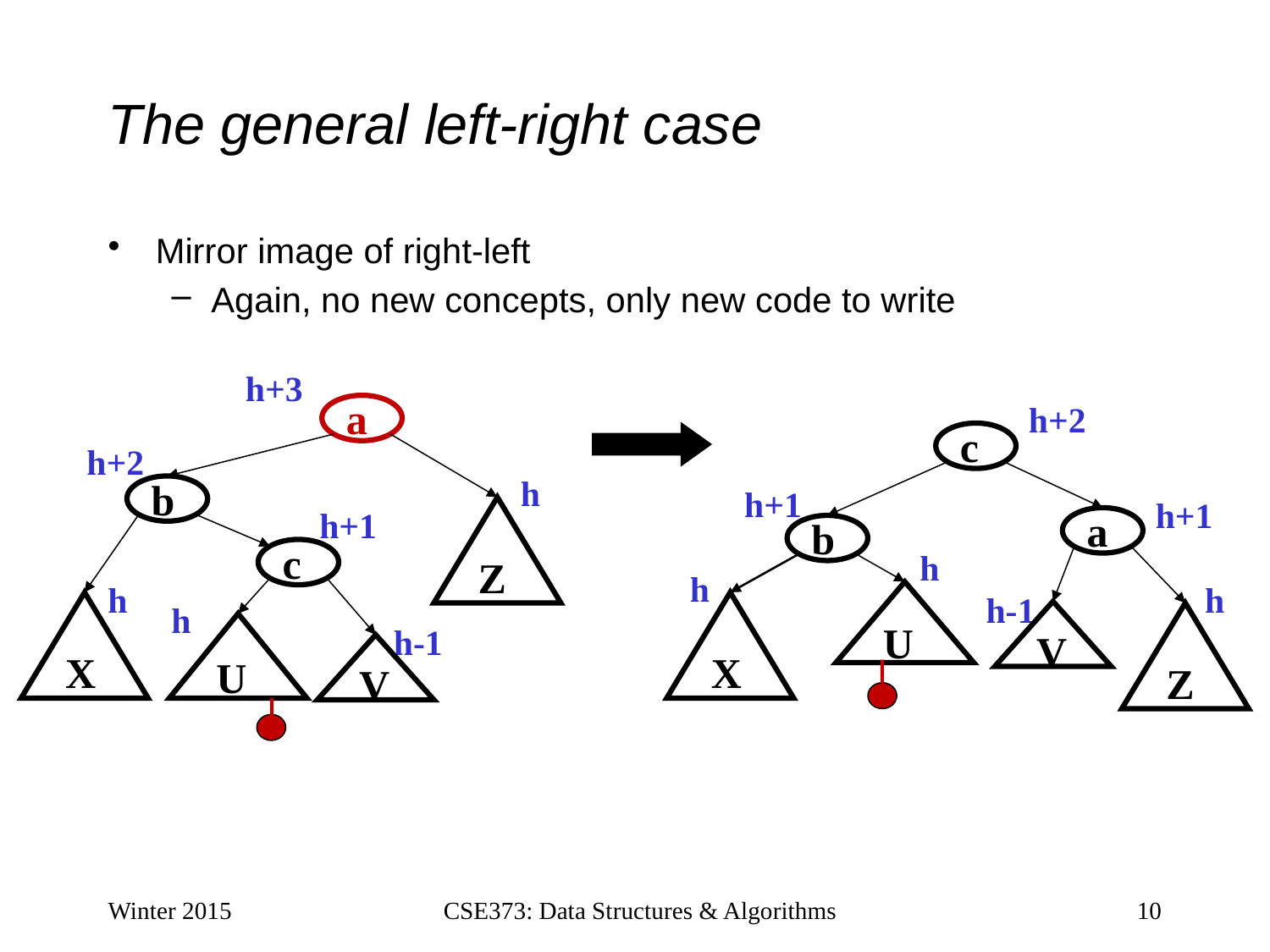

# The general left-right case
Mirror image of right-left
Again, no new concepts, only new code to write
h+3
h+2
a

c
h+2
h
b
h+1
h+1
h+1
Z
a
b
c
h
h
h
h
U
h-1
X
h
X
V
Z
U
h-1
V

Winter 2015
CSE373: Data Structures & Algorithms
10